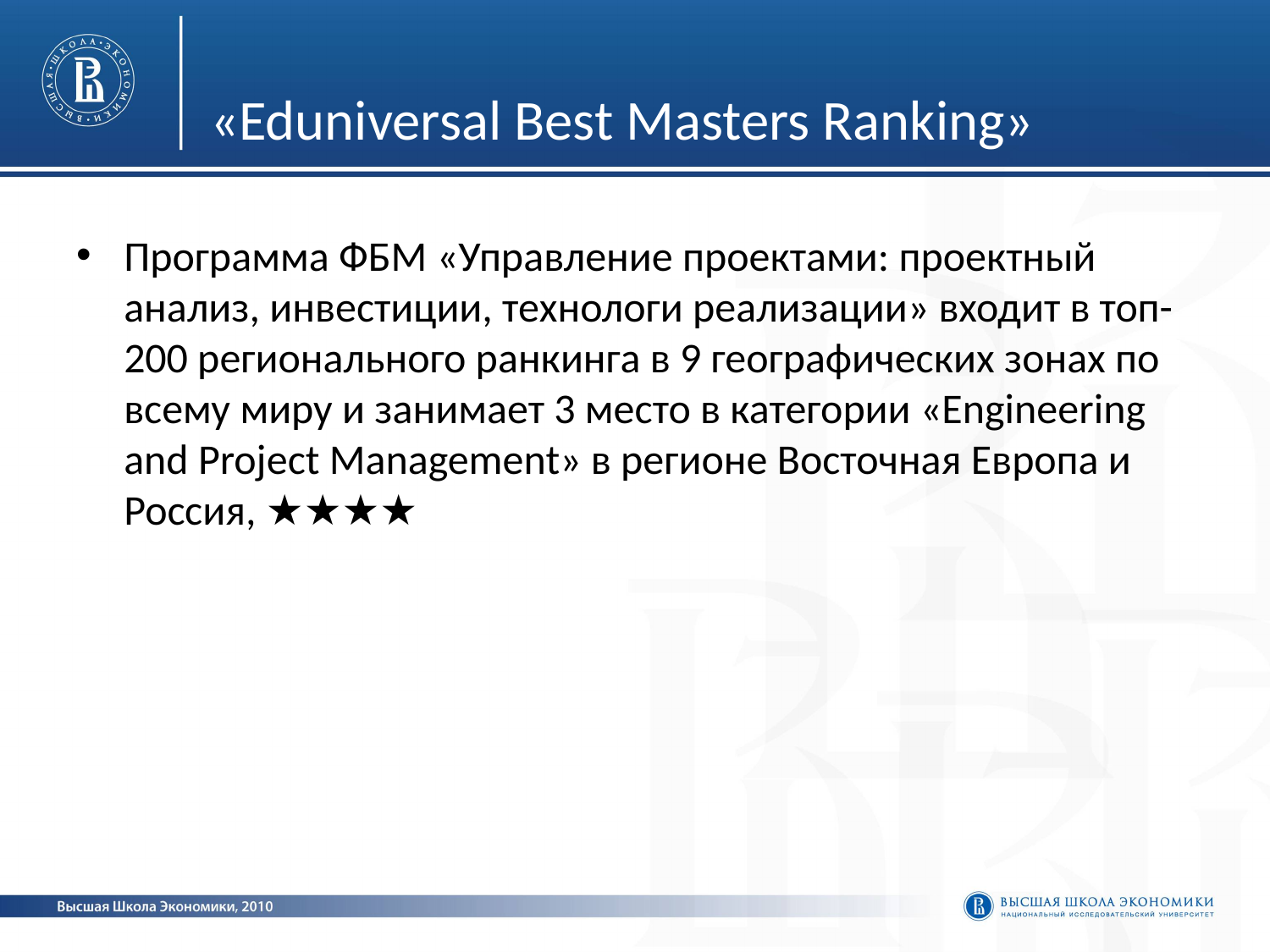

# «Eduniversal Best Masters Ranking»
Программа ФБМ «Управление проектами: проектный анализ, инвестиции, технологи реализации» входит в топ-200 регионального ранкинга в 9 географических зонах по всему миру и занимает 3 место в категории «Engineering and Project Management» в регионе Восточная Европа и Россия, ★★★★